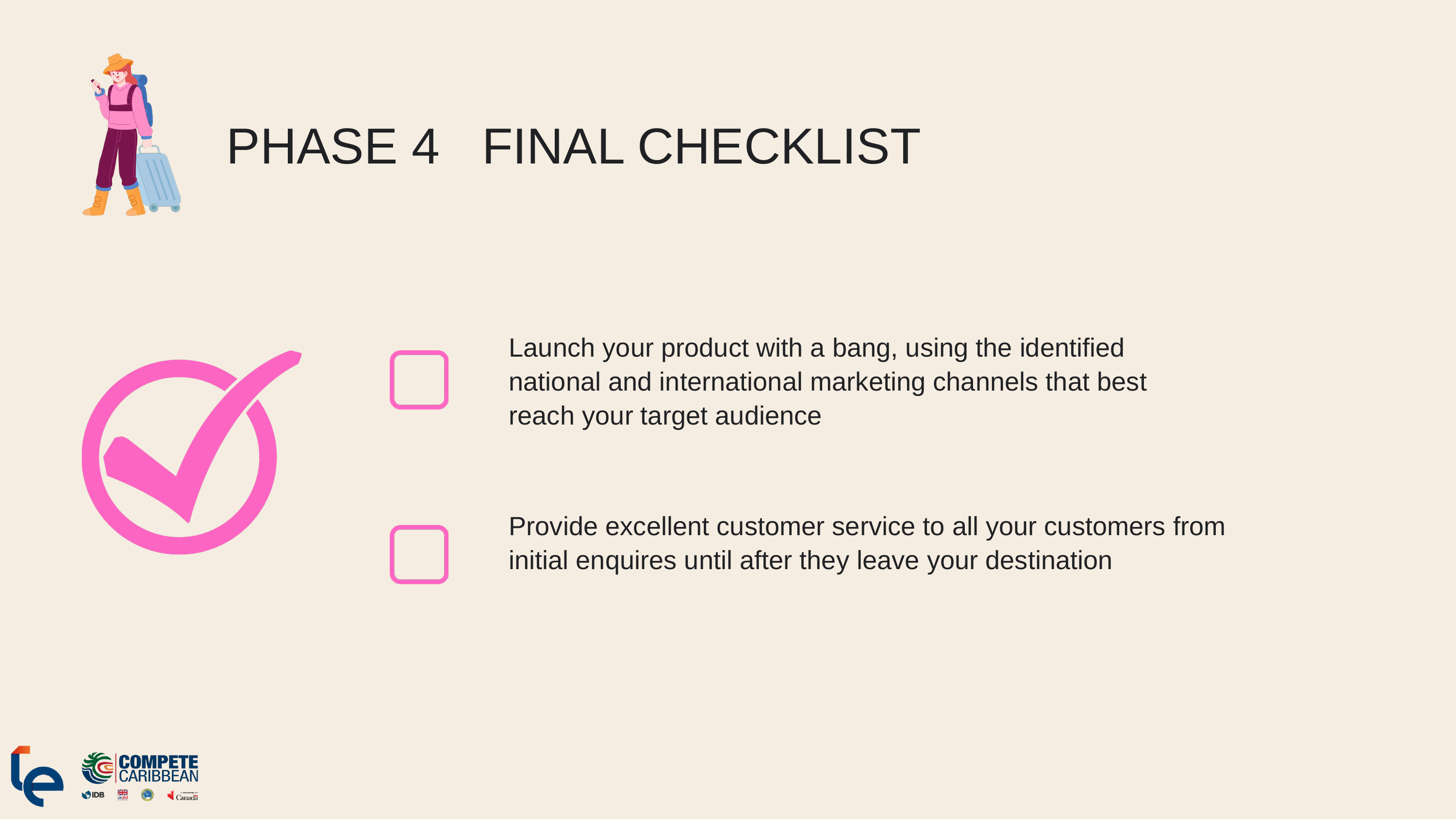

PHASE 4   FINAL CHECKLIST

Launch your product with a bang, using the identified national and international marketing channels that best reach your target audience

Provide excellent customer service to all your customers from initial enquires until after they leave your destination